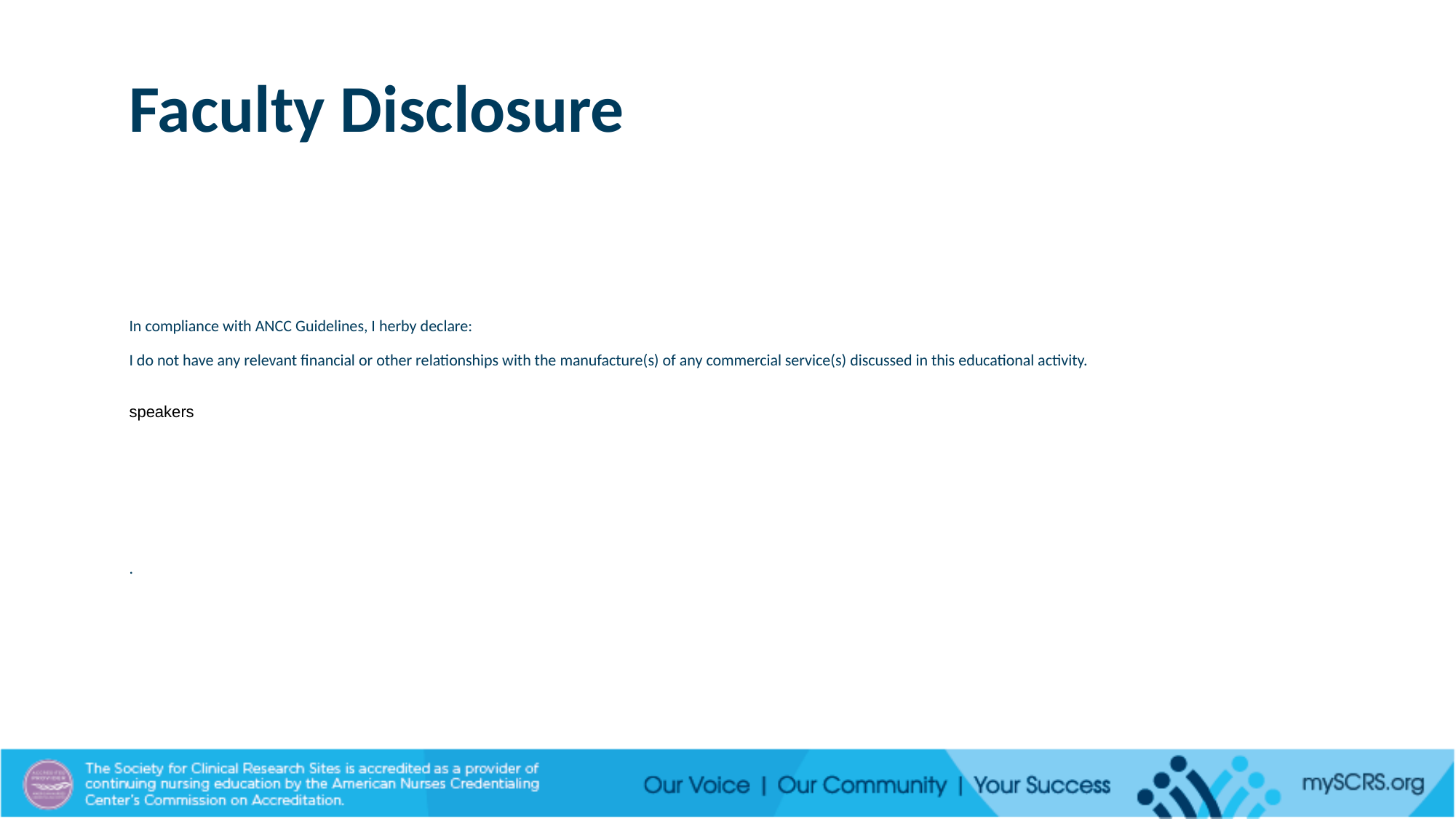

Faculty Disclosure
# In compliance with ANCC Guidelines, I herby declare: I do not have any relevant financial or other relationships with the manufacture(s) of any commercial service(s) discussed in this educational activity. speakers .